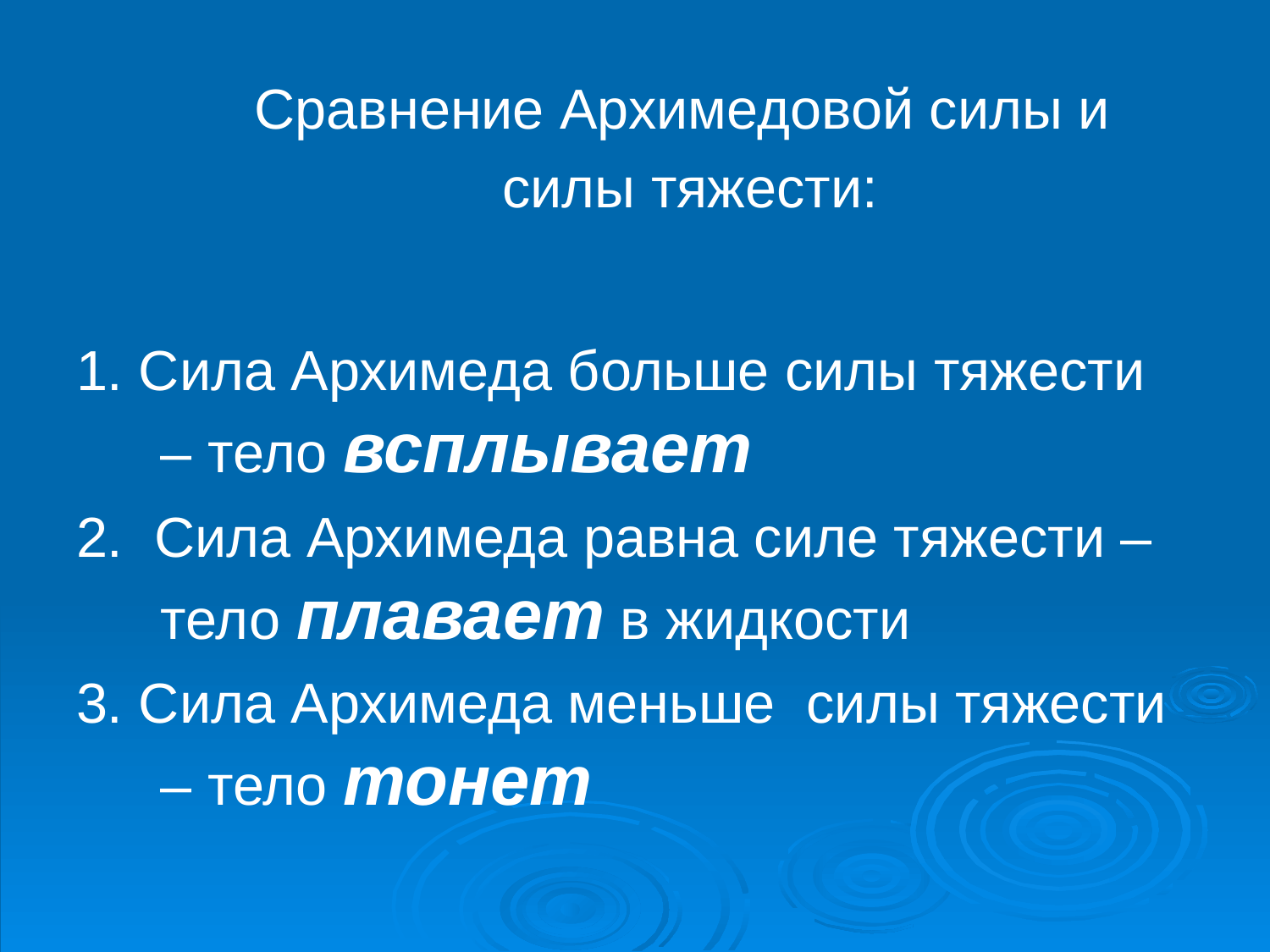

Сравнение Архимедовой силы и
 силы тяжести:

1. Сила Архимеда больше силы тяжести – тело всплывает
2.  Сила Архимеда равна силе тяжести – тело плавает в жидкости
3. Сила Архимеда меньше  силы тяжести – тело тонет